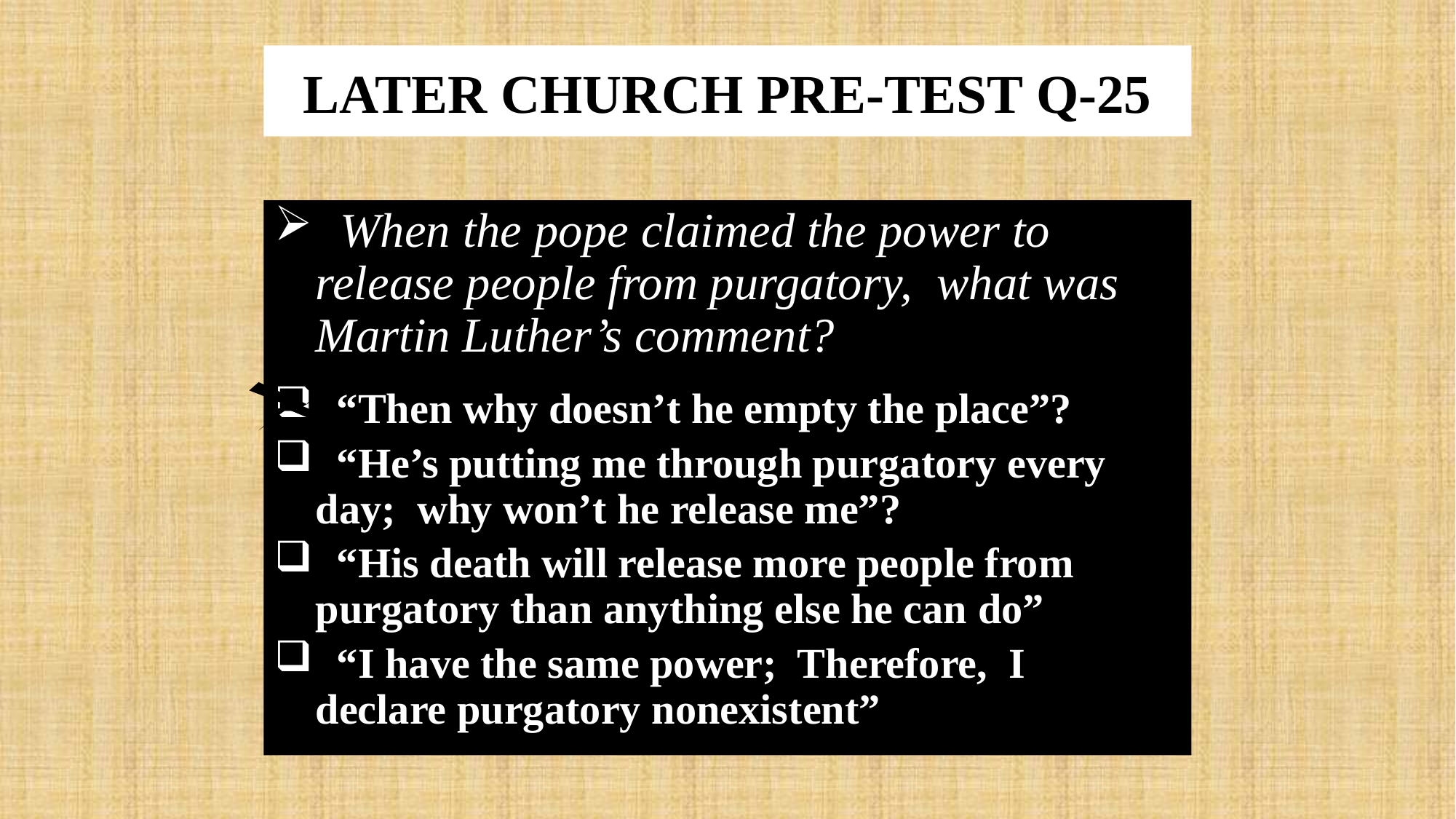

# LATER CHURCH PRE-TEST Q-25
  When the pope claimed the power to release people from purgatory,  what was Martin Luther’s comment?

  “Then why doesn’t he empty the place”?
  “He’s putting me through purgatory every day;  why won’t he release me”?
  “His death will release more people from purgatory than anything else he can do”
  “I have the same power;  Therefore,  I   declare purgatory nonexistent”

X